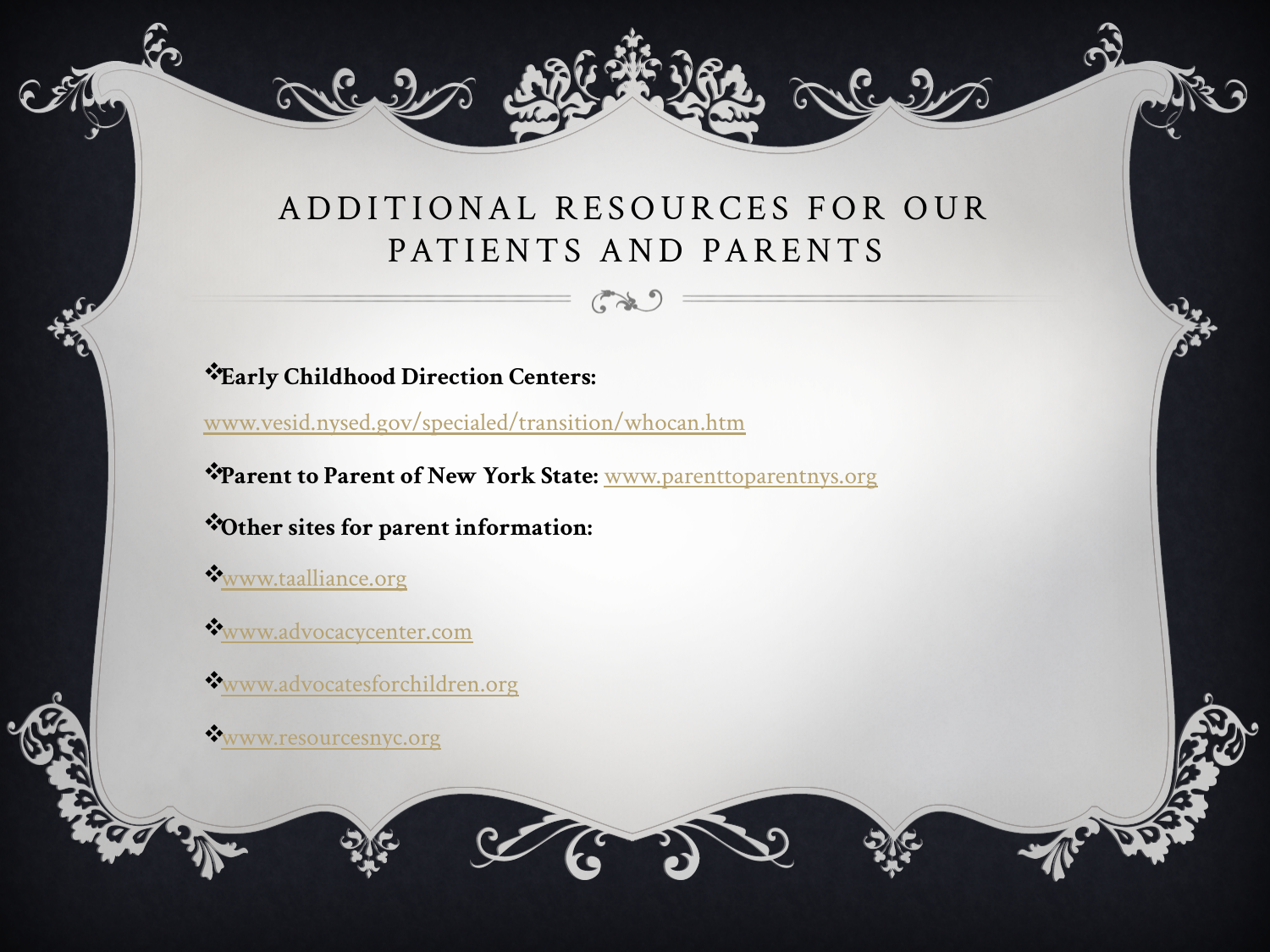

# Additional resources for our patients and parents
Early Childhood Direction Centers: www.vesid.nysed.gov/specialed/transition/whocan.htm
Parent to Parent of New York State: www.parenttoparentnys.org
Other sites for parent information:
www.taalliance.org
www.advocacycenter.com
www.advocatesforchildren.org
www.resourcesnyc.org